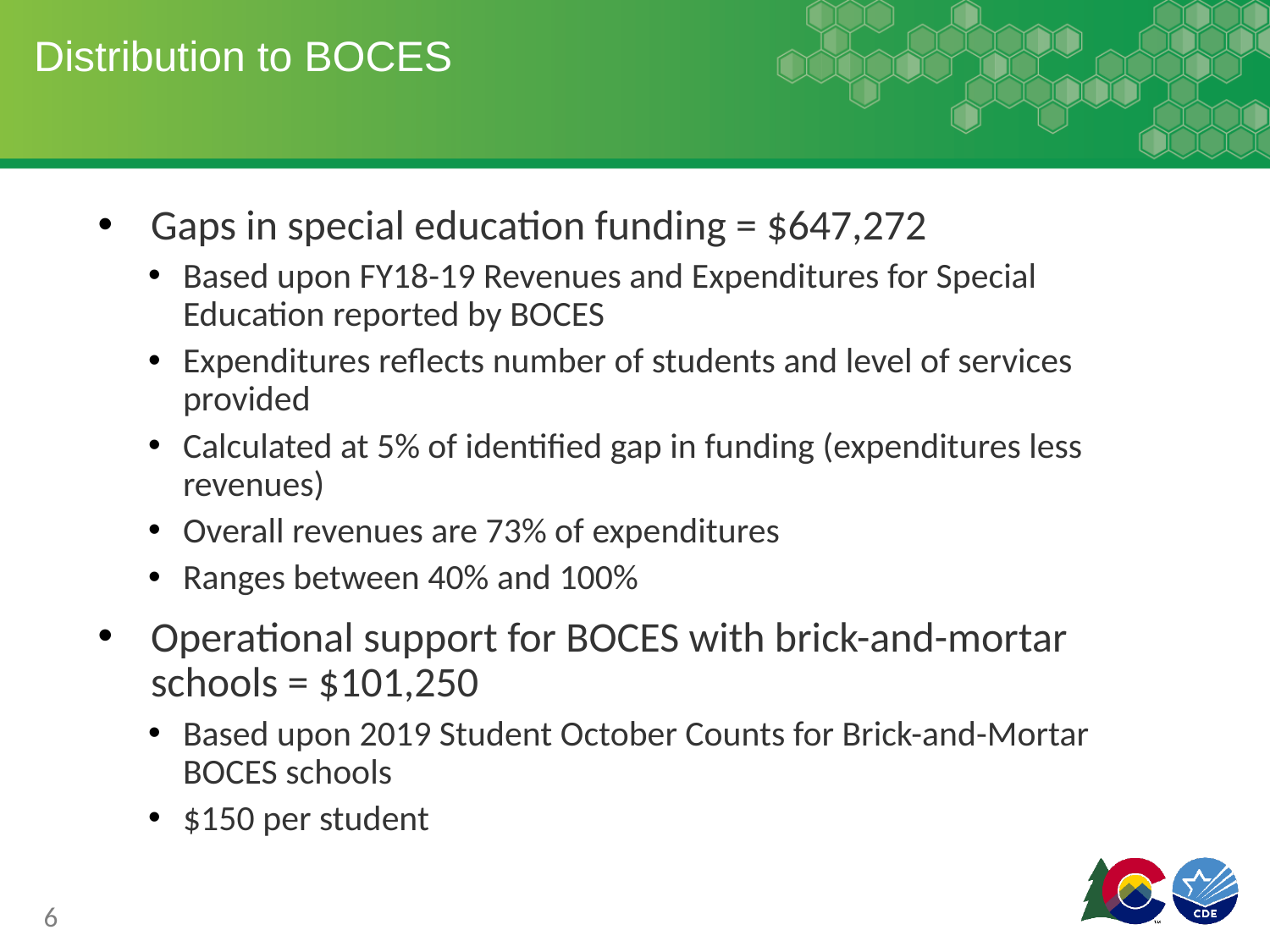

# Distribution to BOCES
Gaps in special education funding = $647,272
Based upon FY18-19 Revenues and Expenditures for Special Education reported by BOCES
Expenditures reflects number of students and level of services provided
Calculated at 5% of identified gap in funding (expenditures less revenues)
Overall revenues are 73% of expenditures
Ranges between 40% and 100%
Operational support for BOCES with brick-and-mortar schools = $101,250
Based upon 2019 Student October Counts for Brick-and-Mortar BOCES schools
$150 per student

6